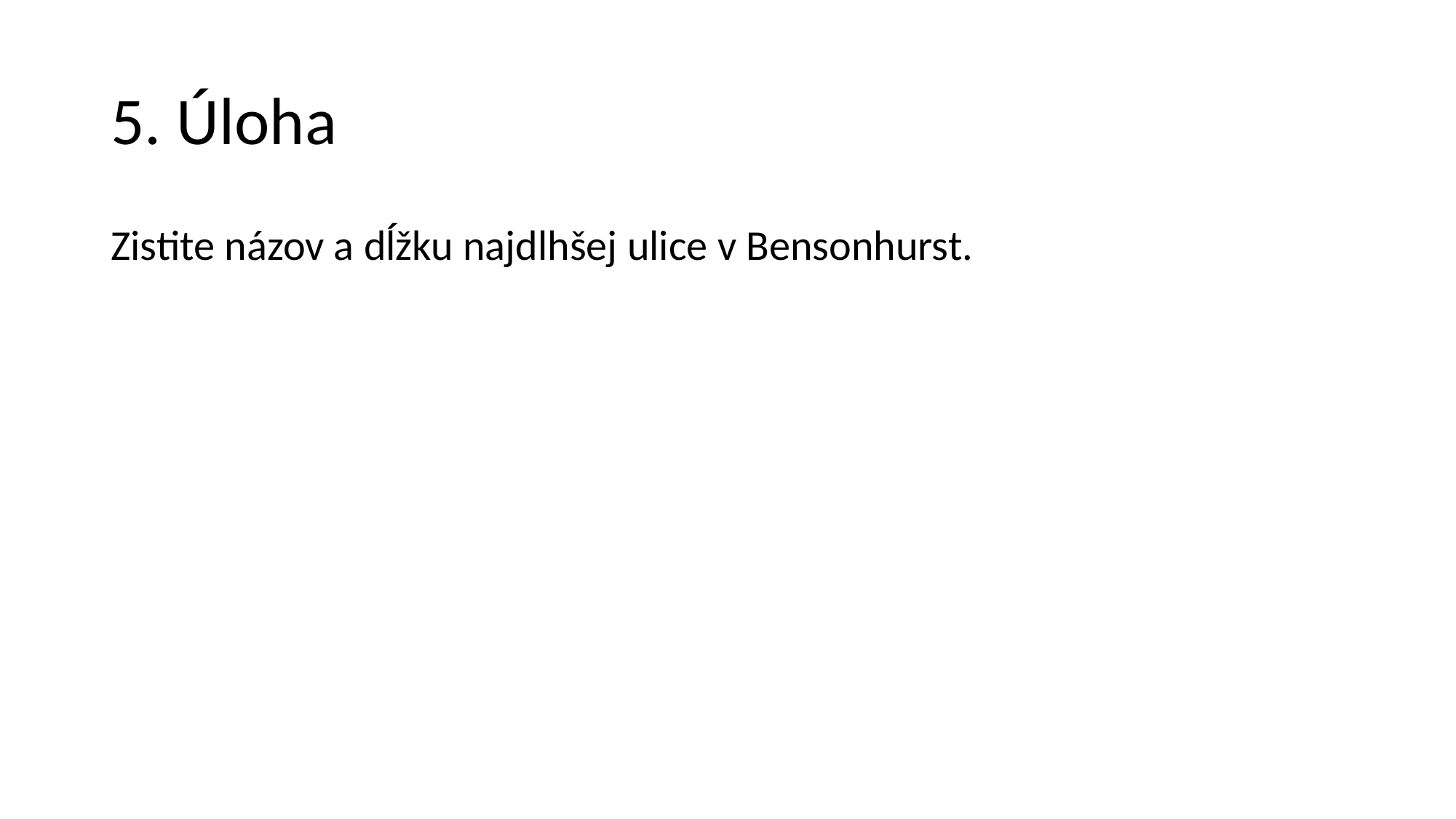

# 5. Úloha
Zistite názov a dĺžku najdlhšej ulice v Bensonhurst.